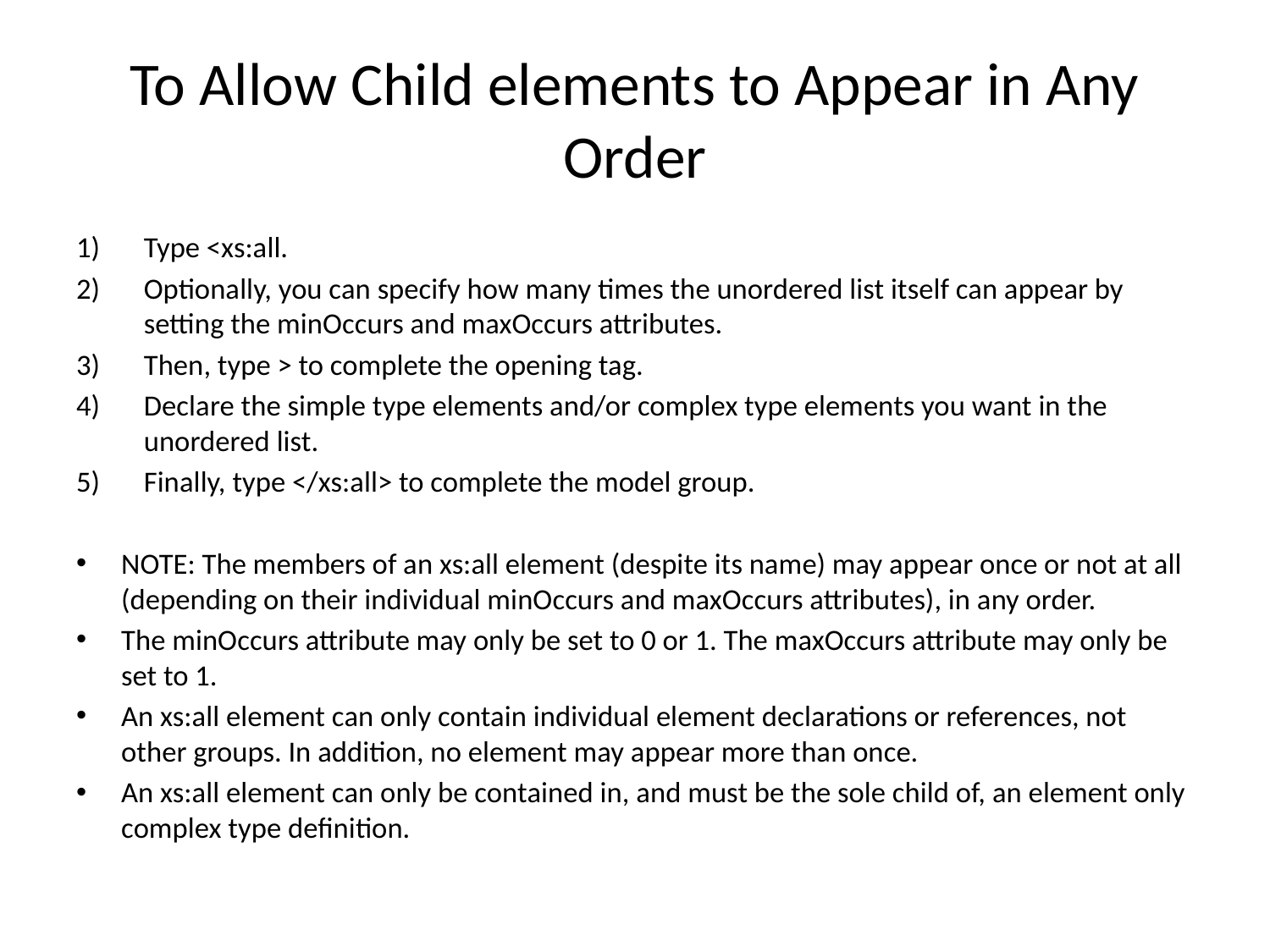

# To Allow Child elements to Appear in Any Order
Type <xs:all.
Optionally, you can specify how many times the unordered list itself can appear by setting the minOccurs and maxOccurs attributes.
Then, type > to complete the opening tag.
Declare the simple type elements and/or complex type elements you want in the unordered list.
Finally, type </xs:all> to complete the model group.

NOTE: The members of an xs:all element (despite its name) may appear once or not at all (depending on their individual minOccurs and maxOccurs attributes), in any order.
The minOccurs attribute may only be set to 0 or 1. The maxOccurs attribute may only be set to 1.
An xs:all element can only contain individual element declarations or references, not other groups. In addition, no element may appear more than once.
An xs:all element can only be contained in, and must be the sole child of, an element only complex type definition.